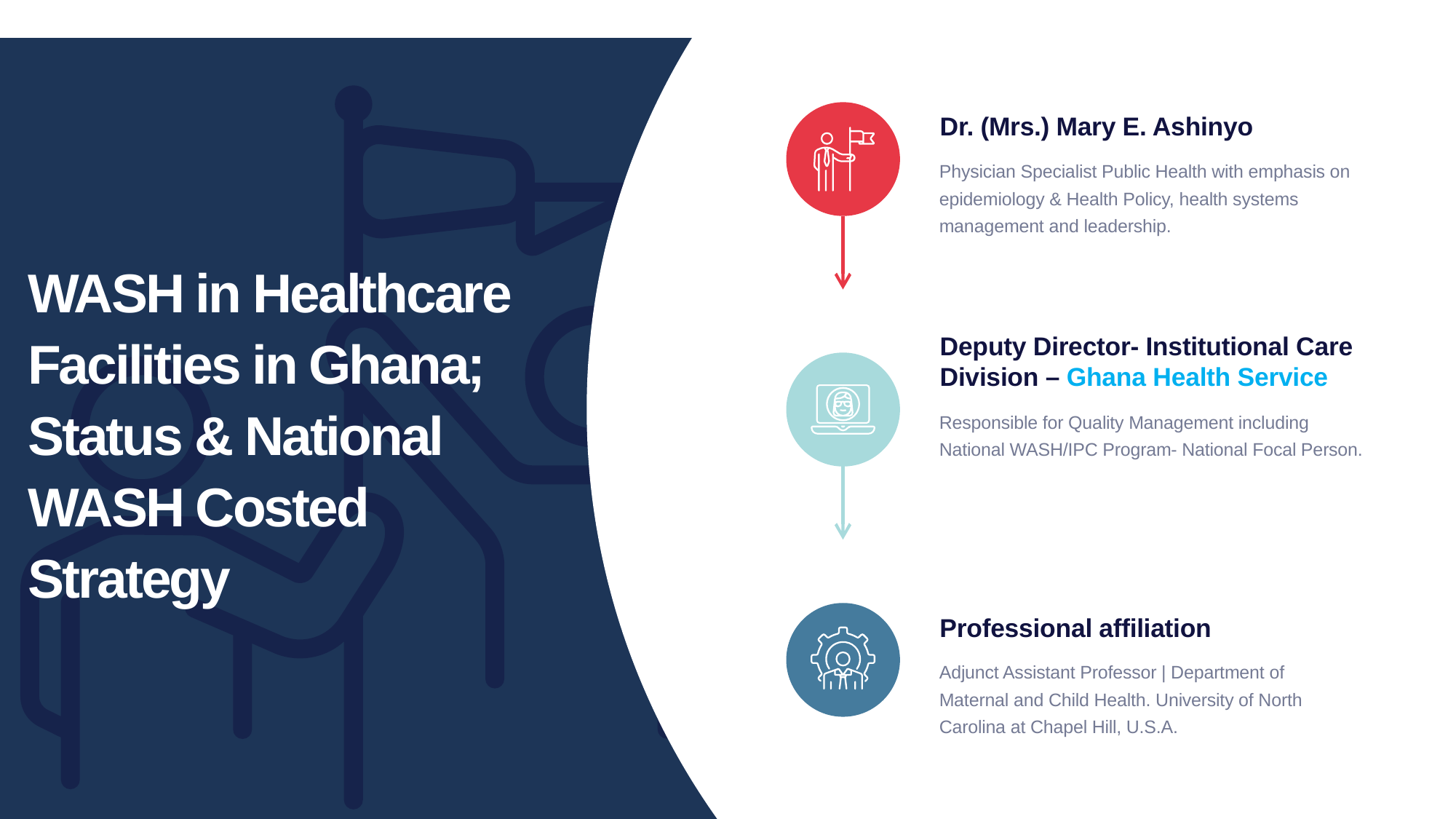

Dr. (Mrs.) Mary E. Ashinyo

Physician Specialist Public Health with emphasis on epidemiology & Health Policy, health systems management and leadership.
WASH in Healthcare Facilities in Ghana;
Status & National WASH Costed  Strategy
Deputy Director- Institutional Care Division – Ghana Health Service

Responsible for Quality Management including National WASH/IPC Program- National Focal Person.

Professional affiliation

Adjunct Assistant Professor | Department of Maternal and Child Health. University of North Carolina at Chapel Hill, U.S.A.